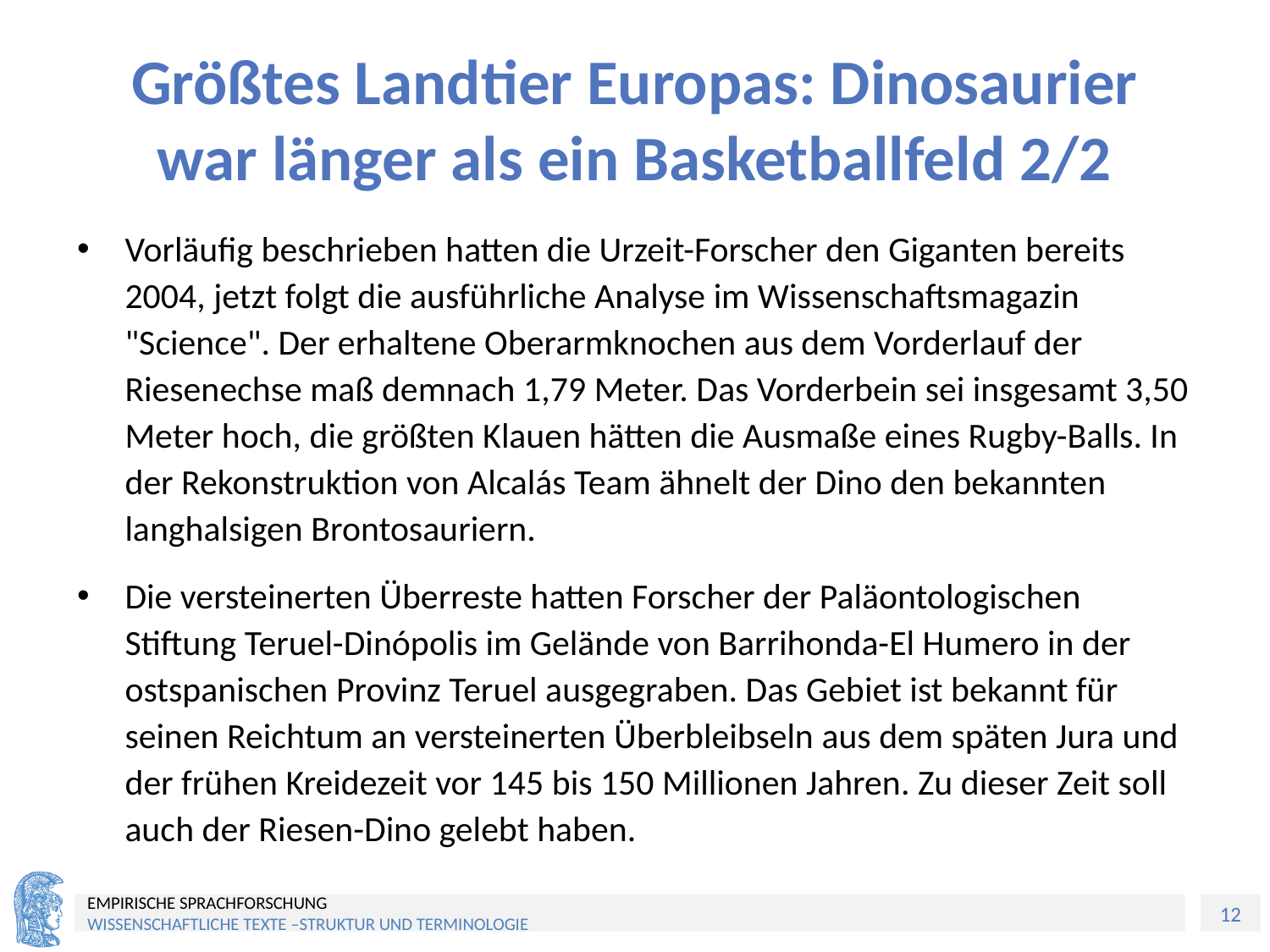

# Größtes Landtier Europas: Dinosaurier war länger als ein Basketballfeld 2/2
Vorläufig beschrieben hatten die Urzeit-Forscher den Giganten bereits 2004, jetzt folgt die ausführliche Analyse im Wissenschaftsmagazin "Science". Der erhaltene Oberarmknochen aus dem Vorderlauf der Riesenechse maß demnach 1,79 Meter. Das Vorderbein sei insgesamt 3,50 Meter hoch, die größten Klauen hätten die Ausmaße eines Rugby-Balls. In der Rekonstruktion von Alcalás Team ähnelt der Dino den bekannten langhalsigen Brontosauriern.
Die versteinerten Überreste hatten Forscher der Paläontologischen Stiftung Teruel-Dinópolis im Gelände von Barrihonda-El Humero in der ostspanischen Provinz Teruel ausgegraben. Das Gebiet ist bekannt für seinen Reichtum an versteinerten Überbleibseln aus dem späten Jura und der frühen Kreidezeit vor 145 bis 150 Millionen Jahren. Zu dieser Zeit soll auch der Riesen-Dino gelebt haben.